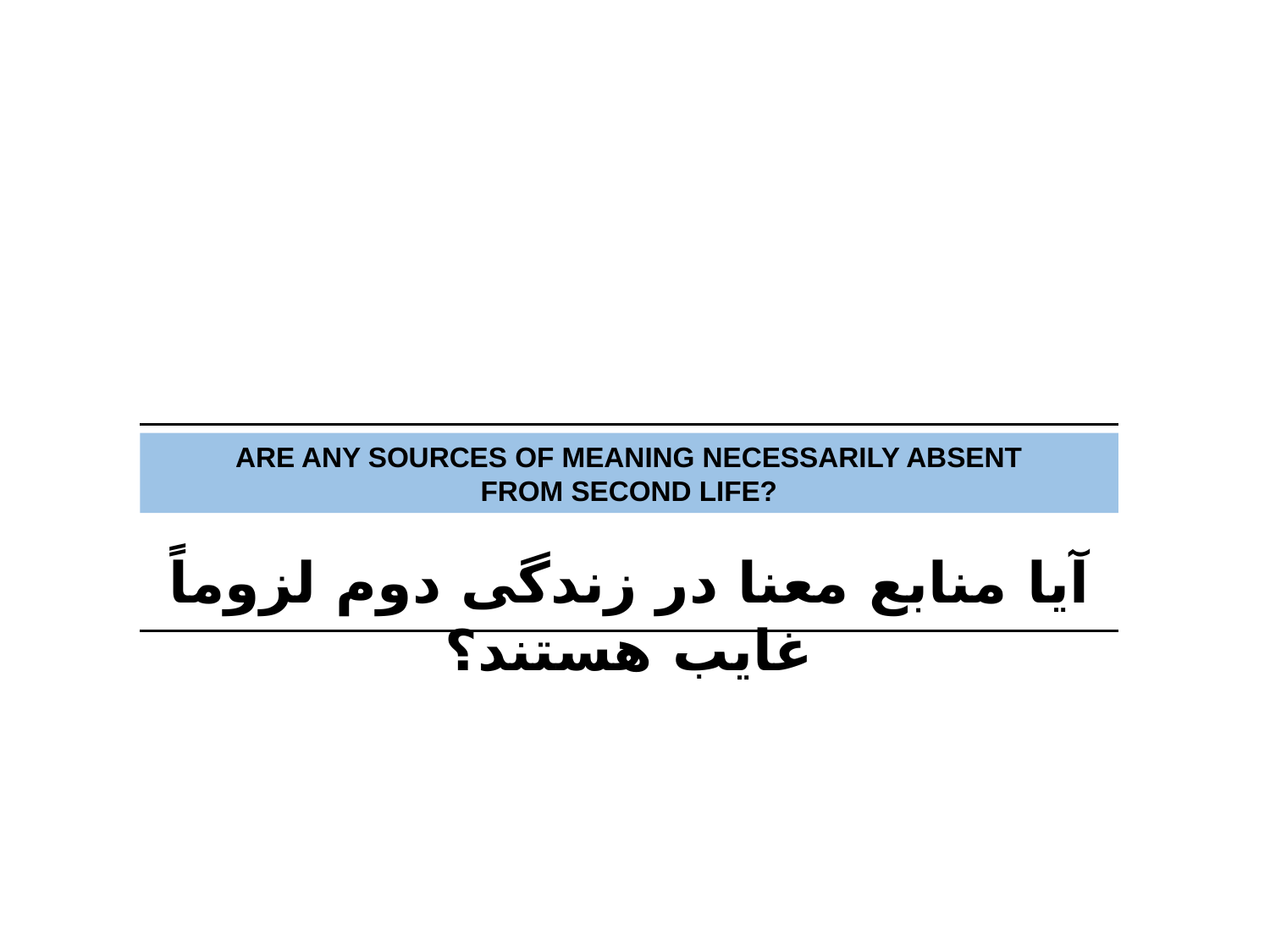

ARE ANY SOURCES OF MEANING NECESSARILY ABSENT
FROM SECOND LIFE?
آیا منابع معنا در زندگی دوم لزوماً غایب هستند؟